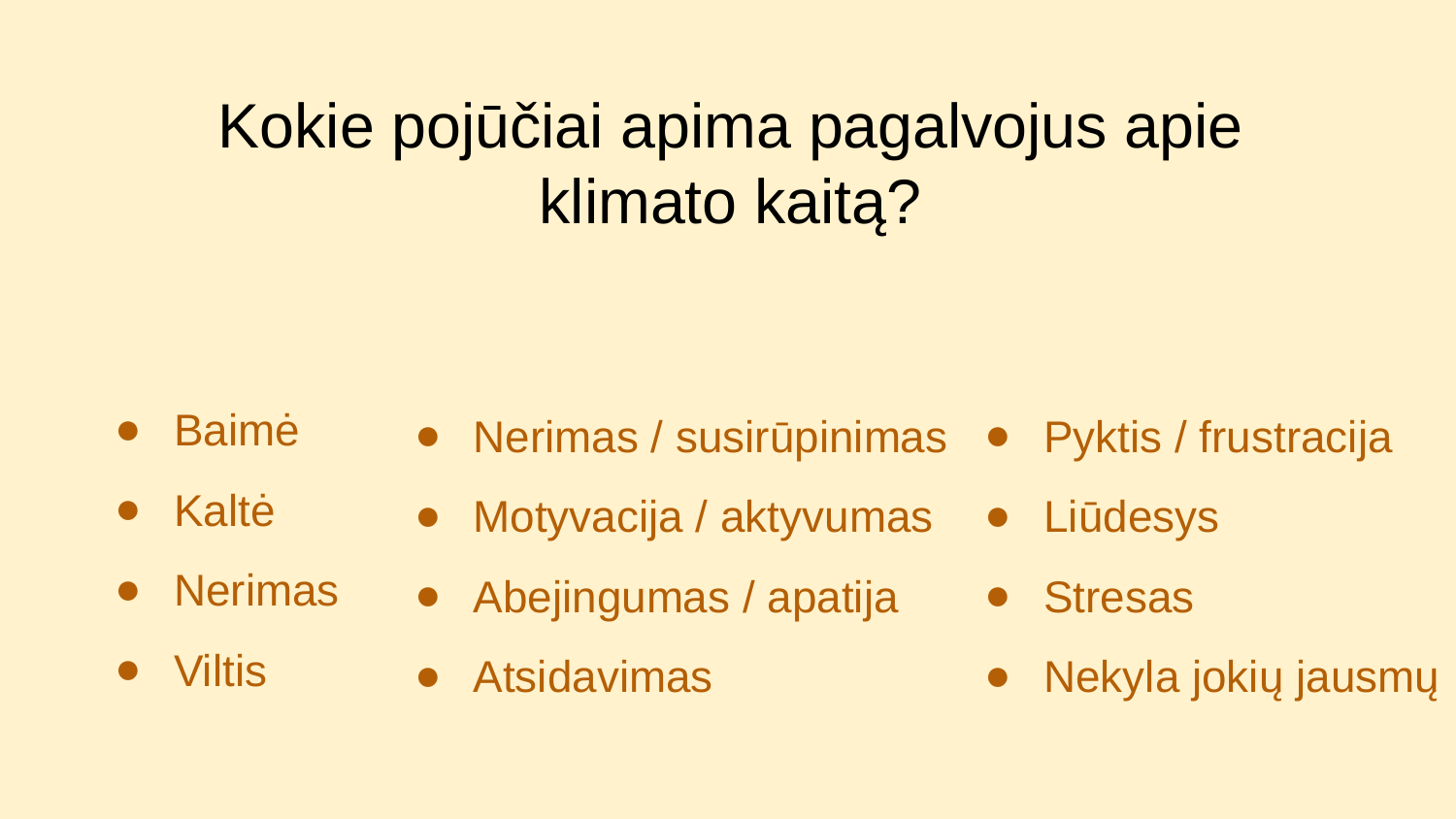

# Kokie pojūčiai apima pagalvojus apie klimato kaitą?
Baimė
Kaltė
Nerimas
Viltis

Nerimas / susirūpinimas
Motyvacija / aktyvumas
Abejingumas / apatija
Atsidavimas
Pyktis / frustracija
Liūdesys
Stresas
Nekyla jokių jausmų